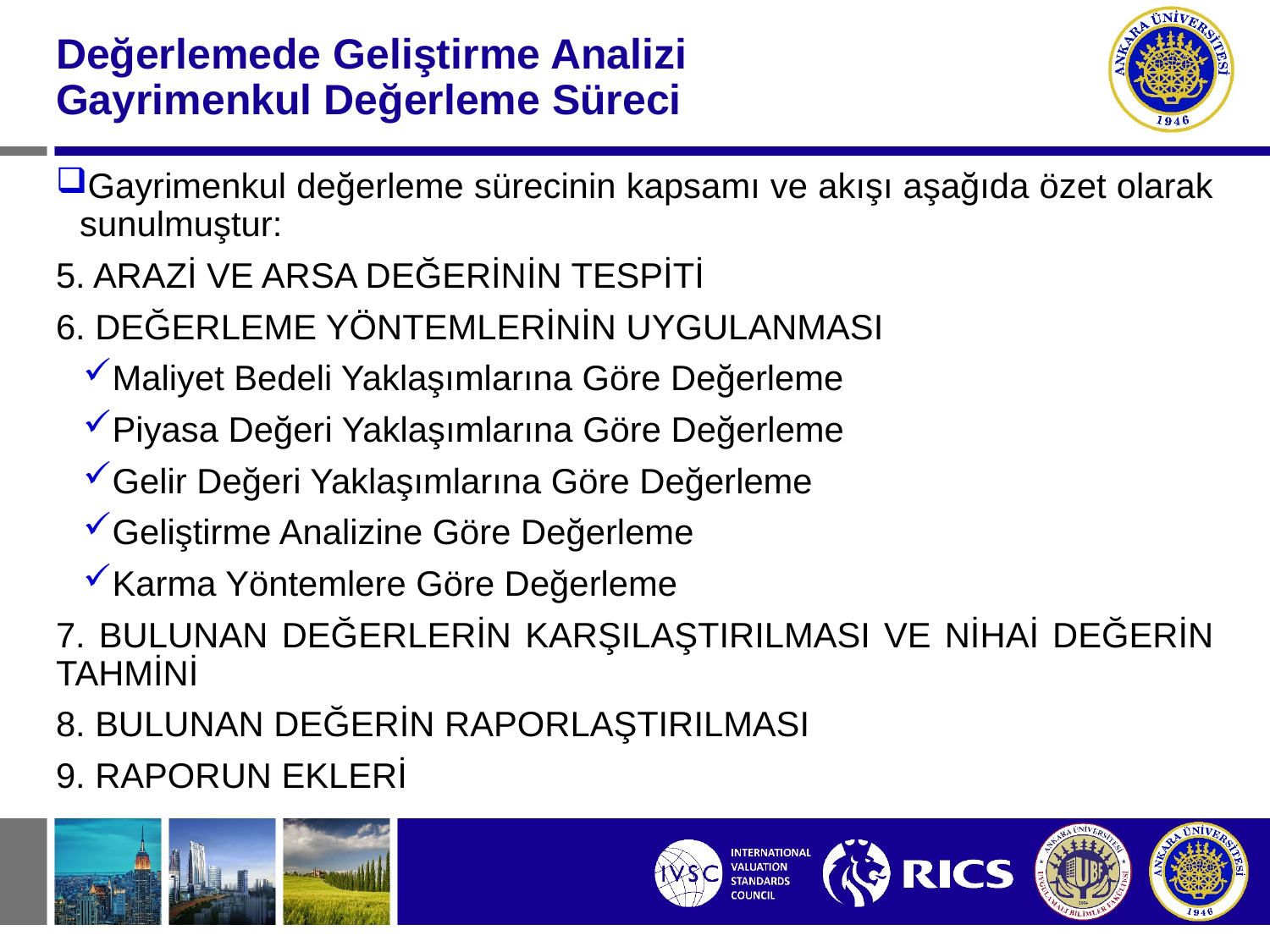

#
Değerlemede Geliştirme Analizi
Gayrimenkul Değerleme Süreci

Gayrimenkul değerleme sürecinin kapsamı ve akışı aşağıda özet olarak sunulmuştur:
5. ARAZİ VE ARSA DEĞERİNİN TESPİTİ
6. DEĞERLEME YÖNTEMLERİNİN UYGULANMASI
Maliyet Bedeli Yaklaşımlarına Göre Değerleme
Piyasa Değeri Yaklaşımlarına Göre Değerleme
Gelir Değeri Yaklaşımlarına Göre Değerleme
Geliştirme Analizine Göre Değerleme
Karma Yöntemlere Göre Değerleme
7. BULUNAN DEĞERLERİN KARŞILAŞTIRILMASI VE NİHAİ DEĞERİN TAHMİNİ
8. BULUNAN DEĞERİN RAPORLAŞTIRILMASI
9. RAPORUN EKLERİ